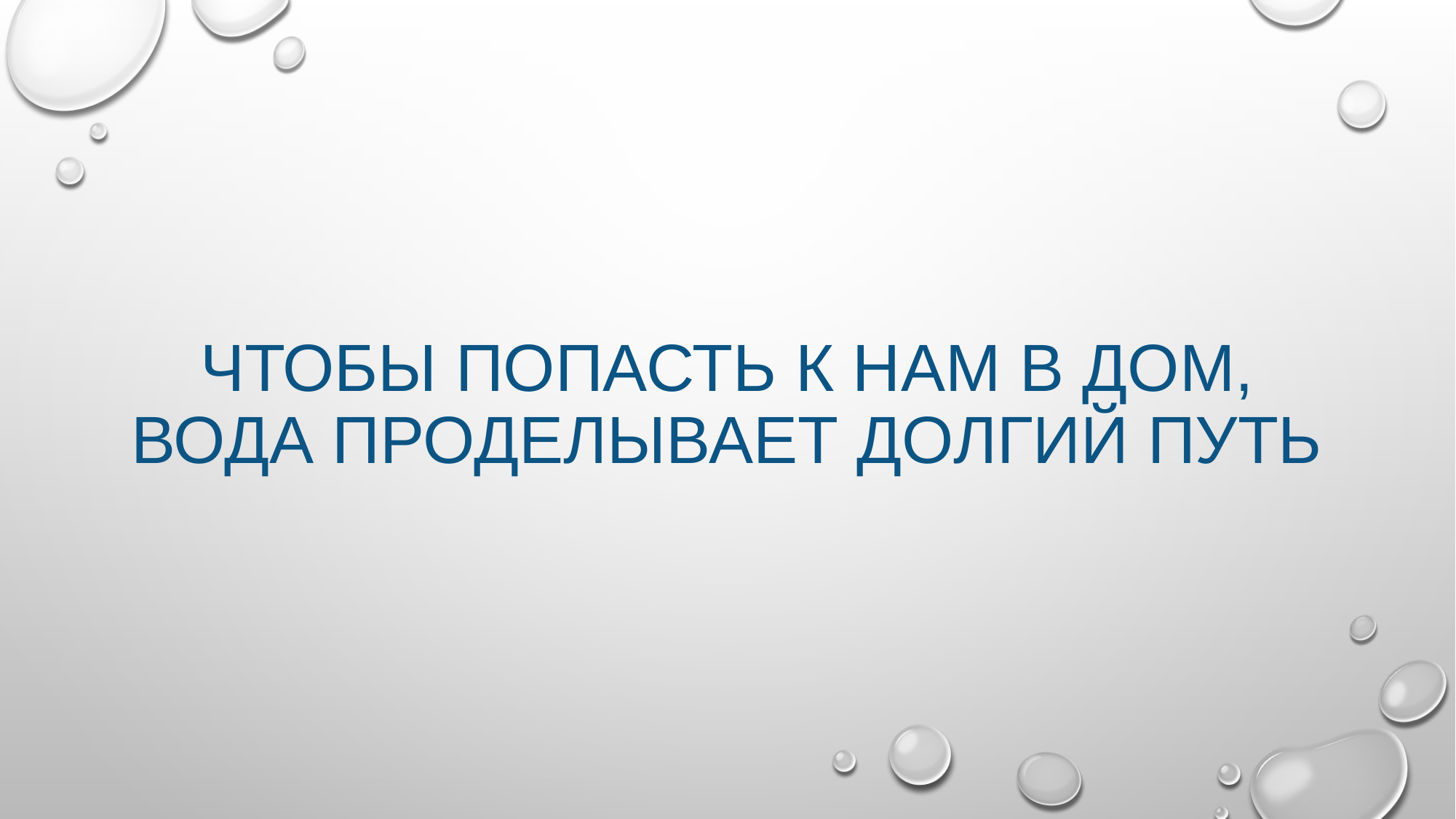

# чтобы попасть к нам в дом, вода проделывает долгий путь